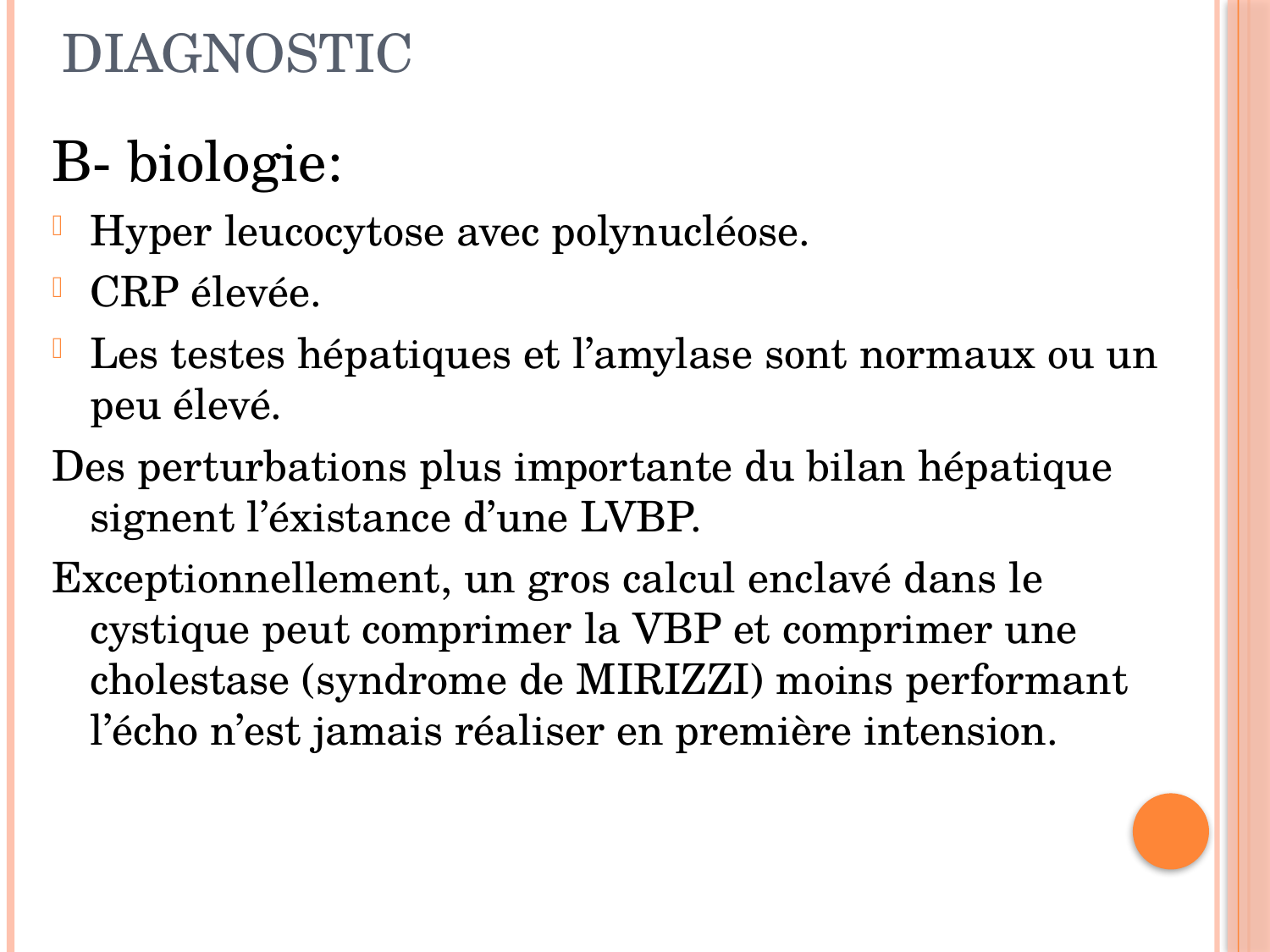

# diagnostic
B- biologie:
Hyper leucocytose avec polynucléose.
CRP élevée.
Les testes hépatiques et l’amylase sont normaux ou un peu élevé.
Des perturbations plus importante du bilan hépatique signent l’éxistance d’une LVBP.
Exceptionnellement, un gros calcul enclavé dans le cystique peut comprimer la VBP et comprimer une cholestase (syndrome de MIRIZZI) moins performant l’écho n’est jamais réaliser en première intension.